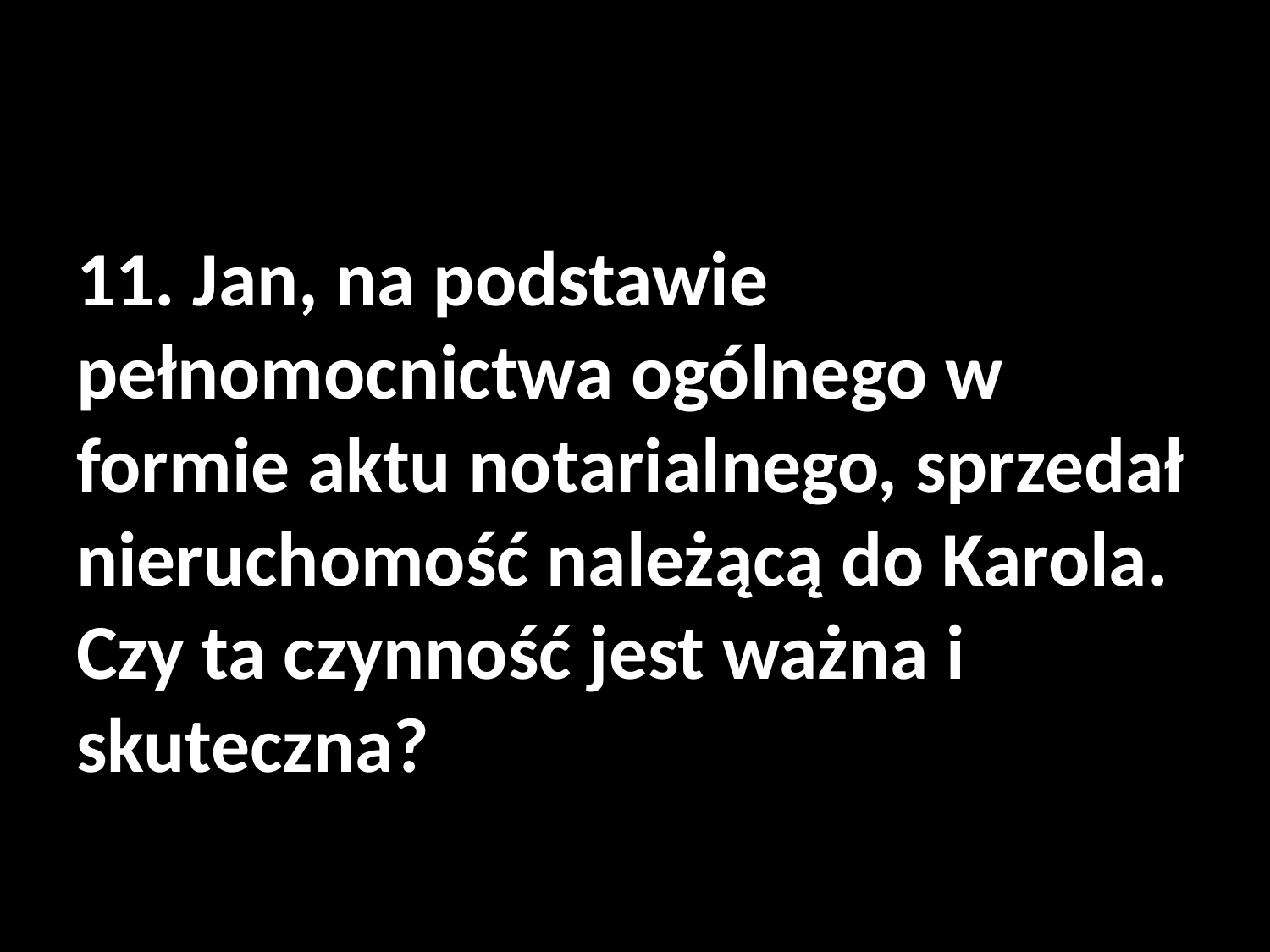

#
11. Jan, na podstawie pełnomocnictwa ogólnego w formie aktu notarialnego, sprzedał nieruchomość należącą do Karola. Czy ta czynność jest ważna i skuteczna?